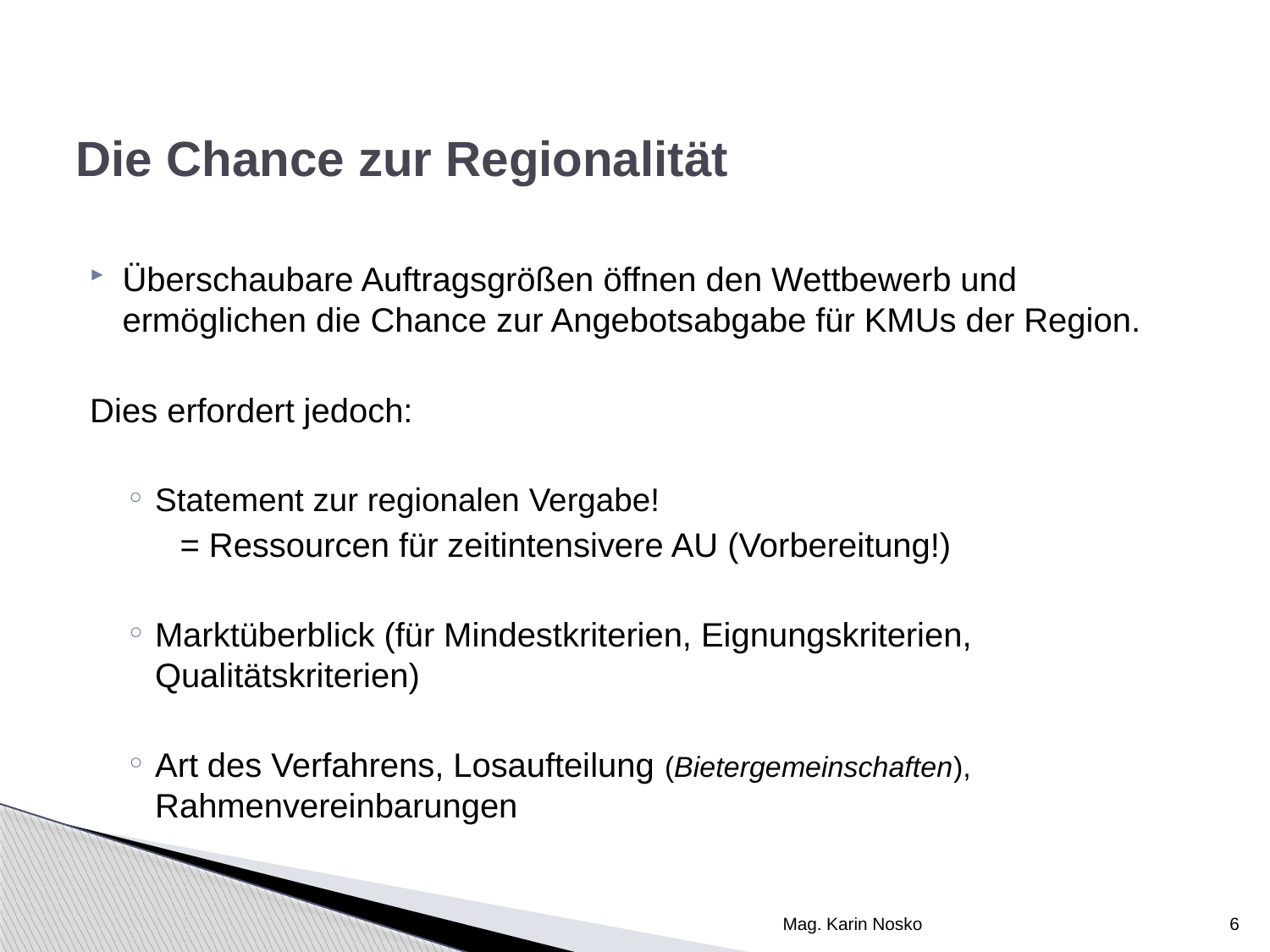

# Die Chance zur Regionalität

Überschaubare Auftragsgrößen öffnen den Wettbewerb und ermöglichen die Chance zur Angebotsabgabe für KMUs der Region.

Dies erfordert jedoch:

Statement zur regionalen Vergabe!
 	= Ressourcen für zeitintensivere AU (Vorbereitung!)

Marktüberblick (für Mindestkriterien, Eignungskriterien, Qualitätskriterien)

Art des Verfahrens, Losaufteilung (Bietergemeinschaften), Rahmenvereinbarungen

Mag. Karin Nosko
6